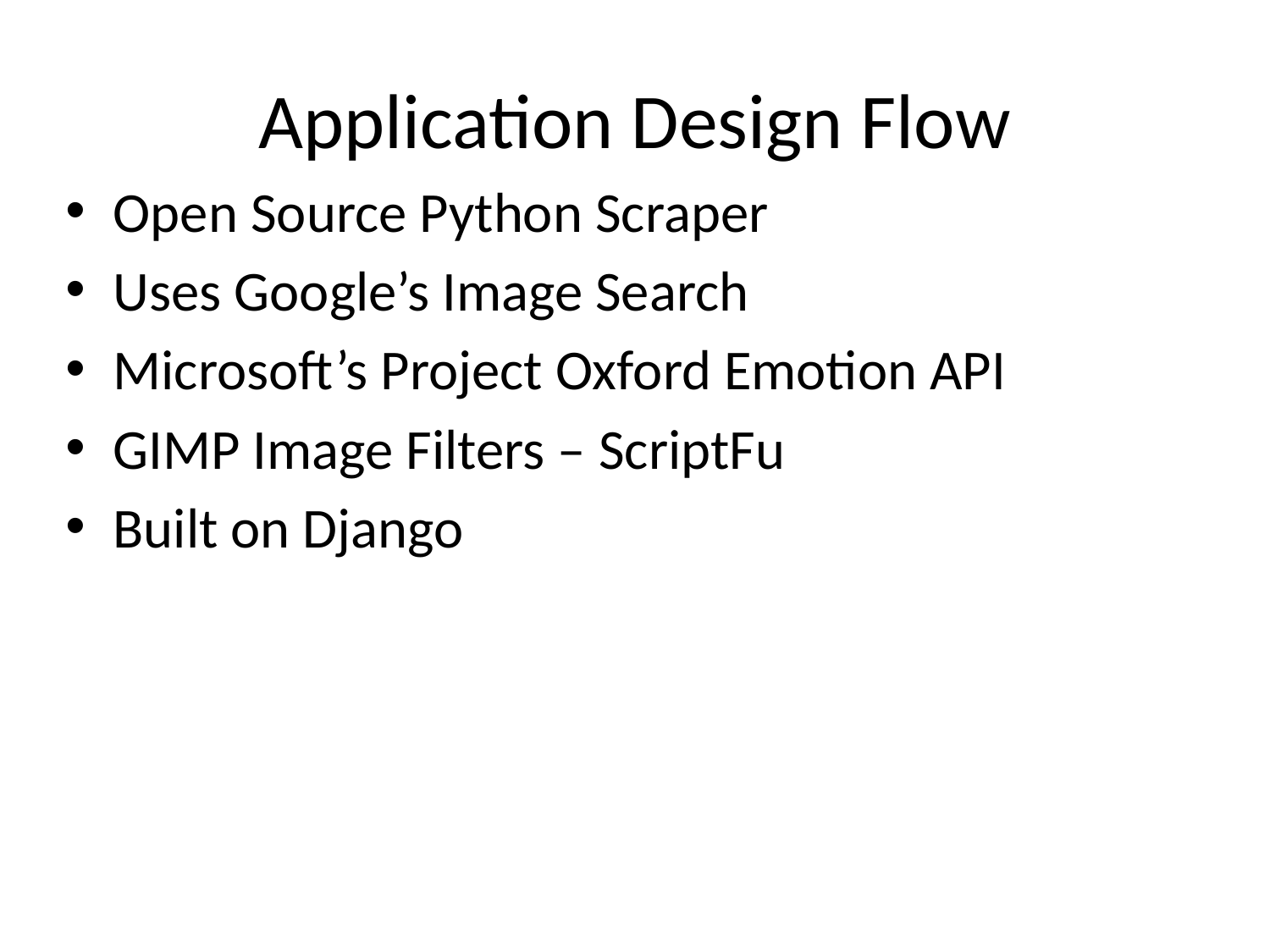

# Application Design Flow
Open Source Python Scraper
Uses Google’s Image Search
Microsoft’s Project Oxford Emotion API
GIMP Image Filters – ScriptFu
Built on Django